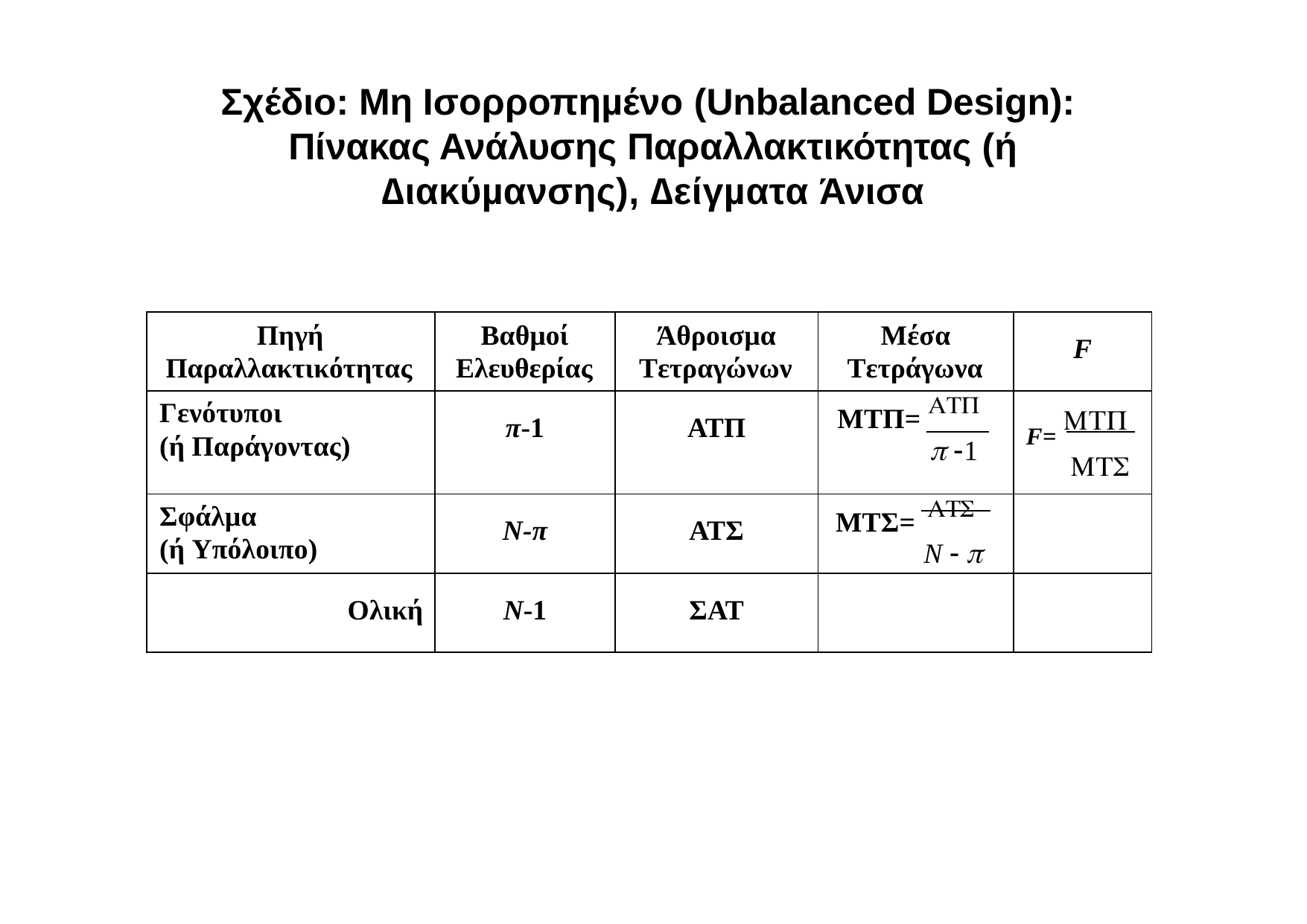

# Σχέδιο: Μη Ισορροπηµένο (Unbalanced Design):  Πίνακας Ανάλυσης Παραλλακτικότητας (ή
∆ιακύµανσης), ∆είγµατα Άνισα
| Πηγή Παραλλακτικότητας | Βαθµοί Ελευθερίας | Άθροισµα Τετραγώνων | Μέσα Τετράγωνα | F |
| --- | --- | --- | --- | --- |
| Γενότυποι (ή Παράγοντας) | π-1 | ΑΤΠ | ΜΤΠ= ΑΤΠ π −1 | F= ΜΤΠ ΜΤΣ |
| Σφάλµα (ή Υπόλοιπο) | Ν-π | ΑΤΣ | ΜΤΣ= ΑΤΣ N − π |  |
| Ολική | Ν-1 | ΣΑΤ |  |  |